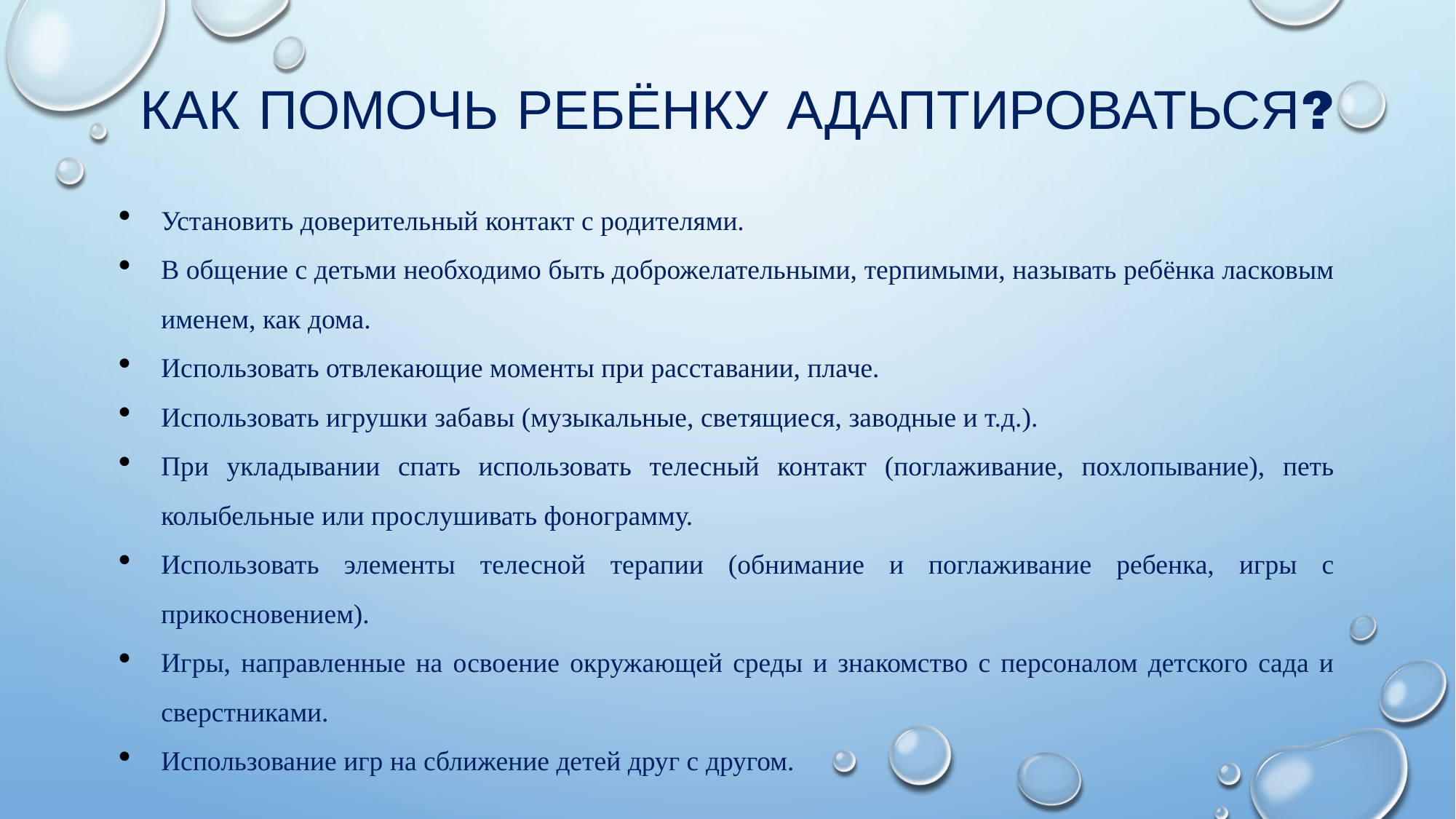

# Как помочь ребёнку адаптироваться?
Установить доверительный контакт с родителями.
В общение с детьми необходимо быть доброжелательными, терпимыми, называть ребёнка ласковым именем, как дома.
Использовать отвлекающие моменты при расставании, плаче.
Использовать игрушки забавы (музыкальные, светящиеся, заводные и т.д.).
При укладывании спать использовать телесный контакт (поглаживание, похлопывание), петь колыбельные или прослушивать фонограмму.
Использовать элементы телесной терапии (обнимание и поглаживание ребенка, игры с прикосновением).
Игры, направленные на освоение окружающей среды и знакомство с персоналом детского сада и сверстниками.
Использование игр на сближение детей друг с другом.